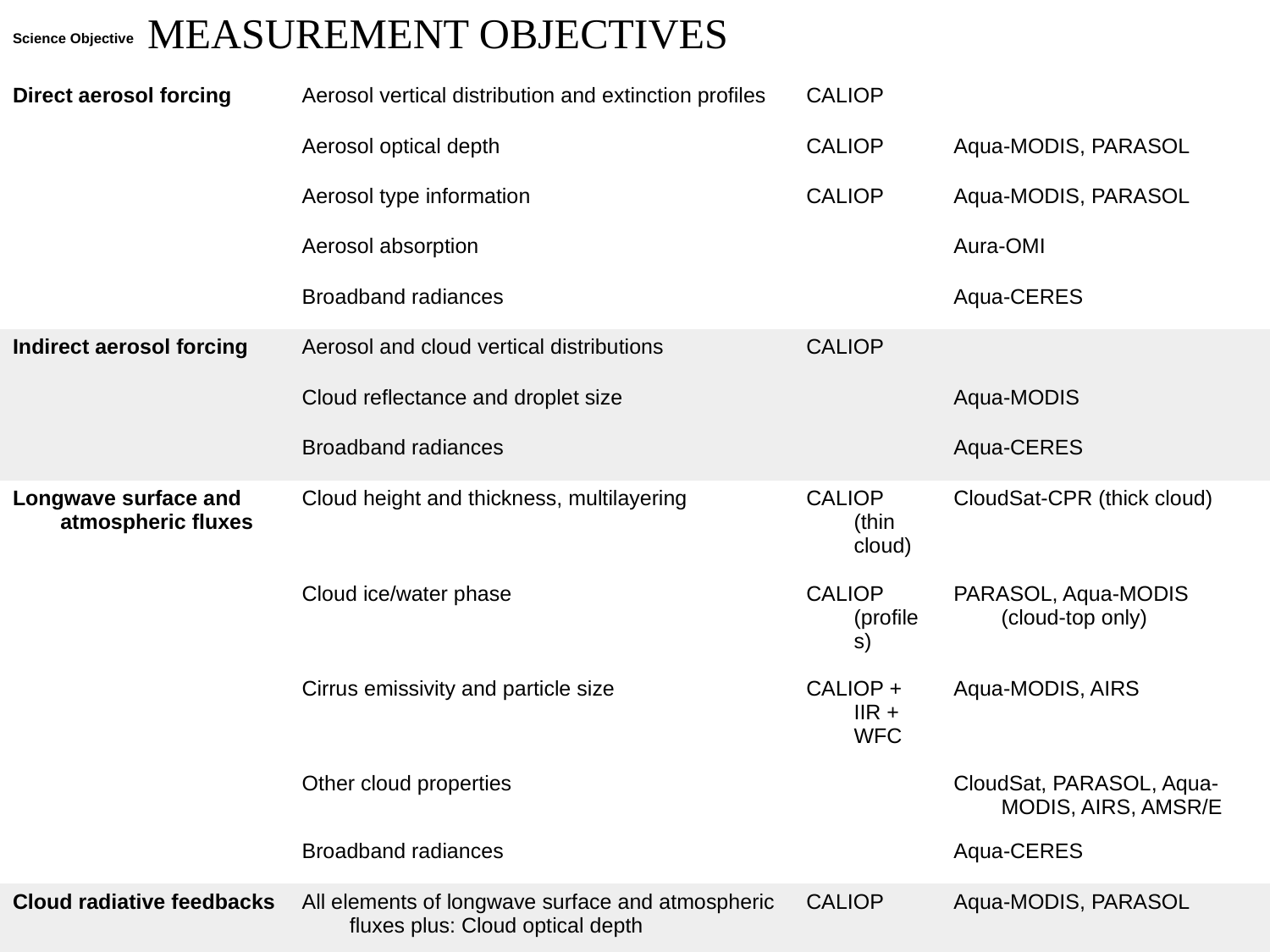

| Science Objective |  |  |  |
| --- | --- | --- | --- |
| Direct aerosol forcing | Aerosol vertical distribution and extinction profiles | CALIOP |  |
|  | Aerosol optical depth | CALIOP | Aqua-MODIS, PARASOL |
|  | Aerosol type information | CALIOP | Aqua-MODIS, PARASOL |
|  | Aerosol absorption |  | Aura-OMI |
|  | Broadband radiances |  | Aqua-CERES |
| Indirect aerosol forcing | Aerosol and cloud vertical distributions | CALIOP |  |
|  | Cloud reflectance and droplet size |  | Aqua-MODIS |
|  | Broadband radiances |  | Aqua-CERES |
| Longwave surface and atmospheric fluxes | Cloud height and thickness, multilayering | CALIOP (thin cloud) | CloudSat-CPR (thick cloud) |
|  | Cloud ice/water phase | CALIOP (profiles) | PARASOL, Aqua-MODIS (cloud-top only) |
|  | Cirrus emissivity and particle size | CALIOP + IIR + WFC | Aqua-MODIS, AIRS |
|  | Other cloud properties |  | CloudSat, PARASOL, Aqua-MODIS, AIRS, AMSR/E |
|  | Broadband radiances |  | Aqua-CERES |
| Cloud radiative feedbacks | All elements of longwave surface and atmospheric fluxes plus: Cloud optical depth | CALIOP | Aqua-MODIS, PARASOL |
MEASUREMENT OBJECTIVES
73